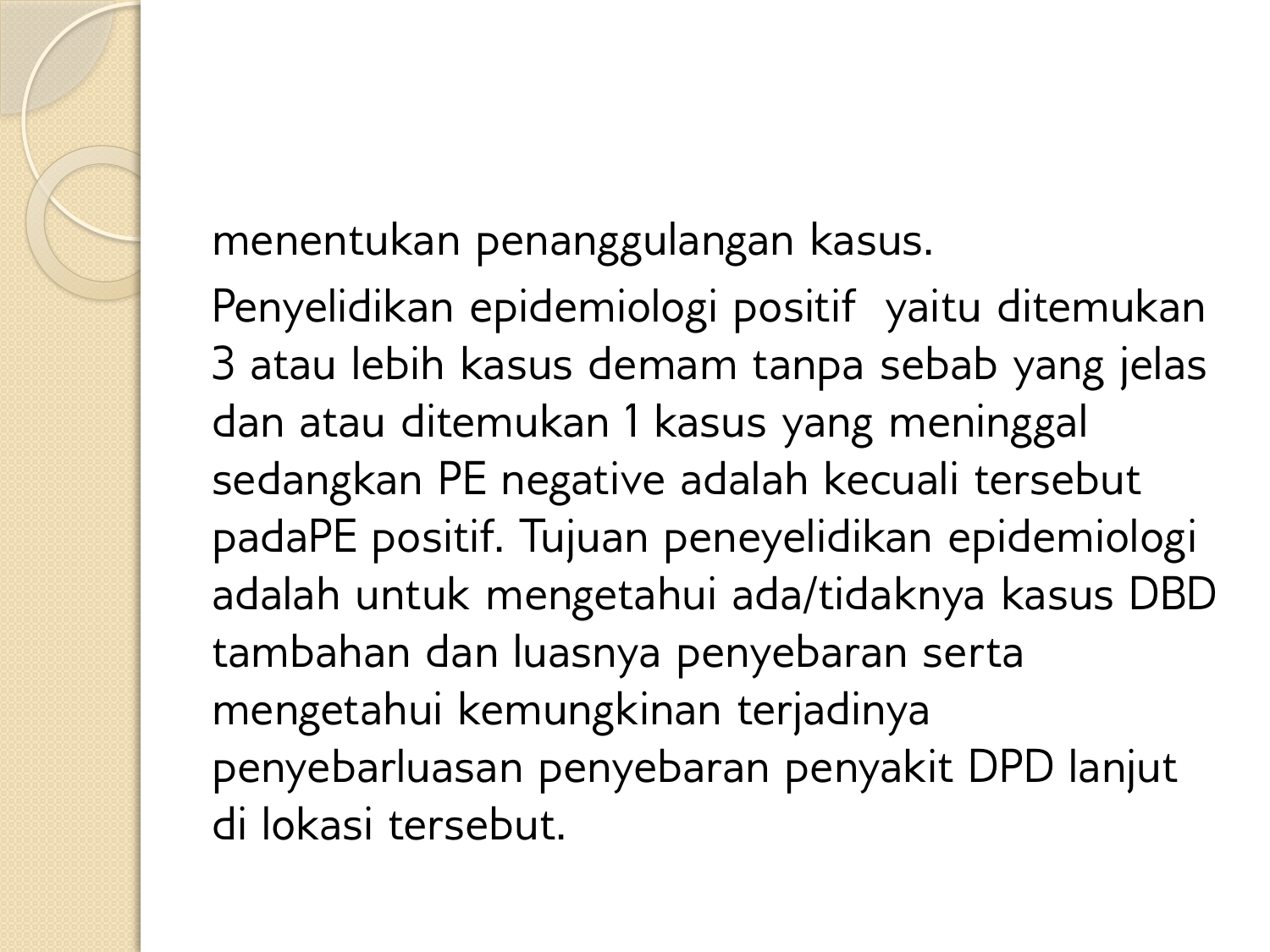

#
menentukan penanggulangan kasus.
Penyelidikan epidemiologi positif  yaitu ditemukan 3 atau lebih kasus demam tanpa sebab yang jelas dan atau ditemukan 1 kasus yang meninggal  sedangkan PE negative adalah kecuali tersebut padaPE positif. Tujuan peneyelidikan epidemiologi adalah untuk mengetahui ada/tidaknya kasus DBD tambahan dan luasnya penyebaran serta mengetahui kemungkinan terjadinya penyebarluasan penyebaran penyakit DPD lanjut di lokasi tersebut.